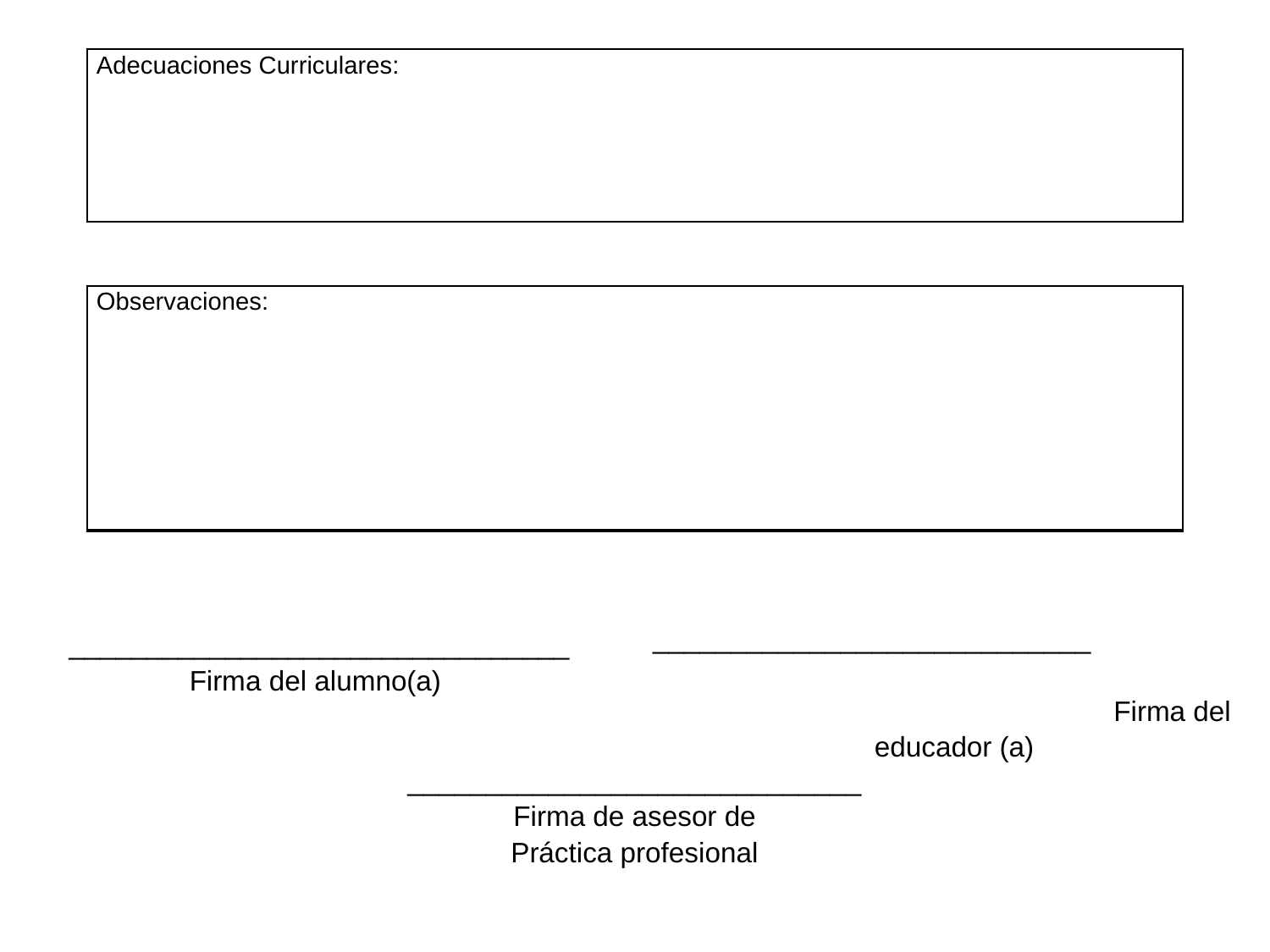

| Adecuaciones Curriculares: |
| --- |
| Observaciones: |
| --- |

____________________________                                                                                                                                                            Firma del educador (a)
________________________________
Firma del alumno(a)
_____________________________
Firma de asesor de
Práctica profesional